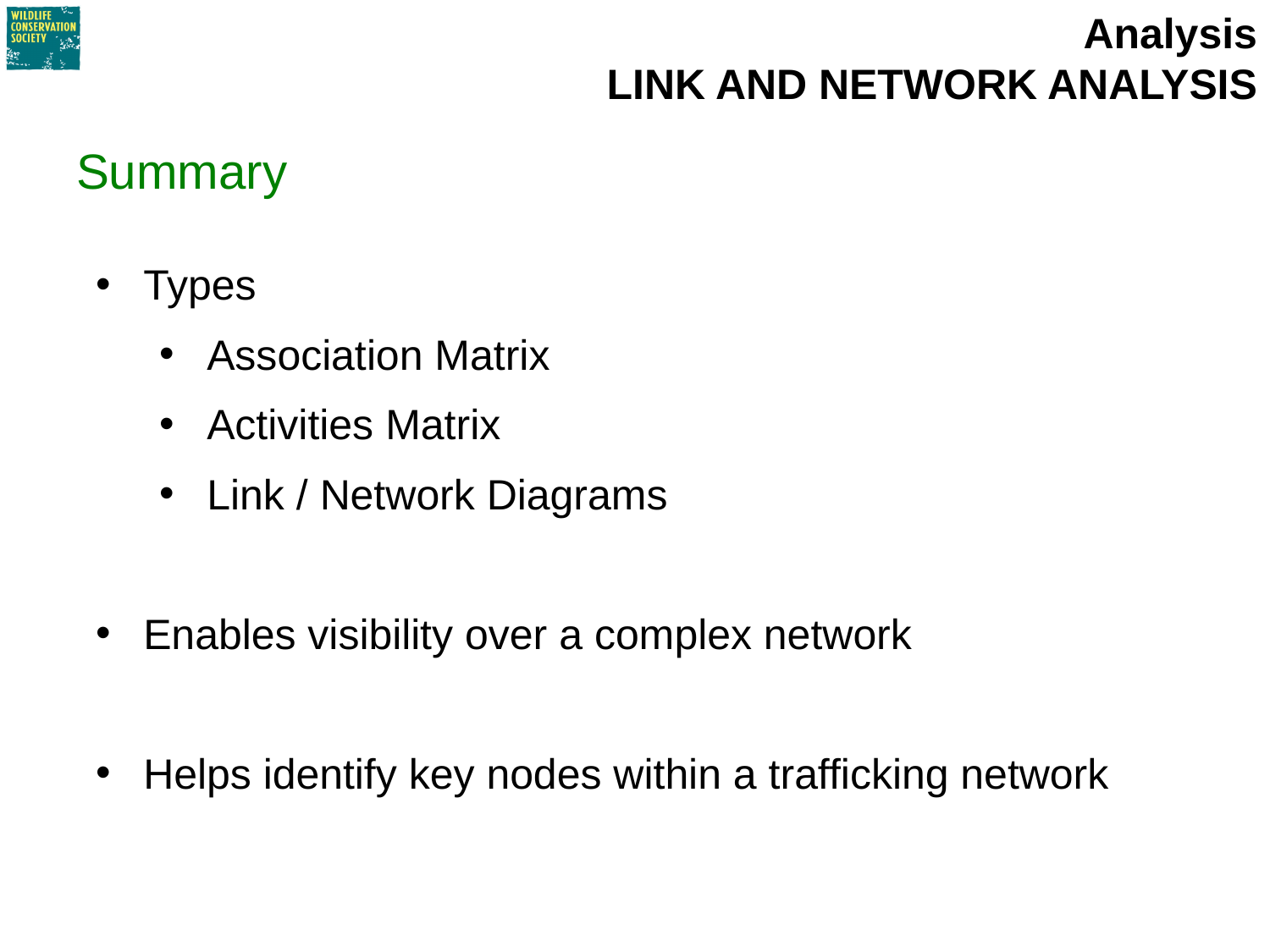

# Analysis LINK AND NETWORK ANALYSIS
Summary
Types
Association Matrix
Activities Matrix
Link / Network Diagrams

Enables visibility over a complex network

Helps identify key nodes within a trafficking network